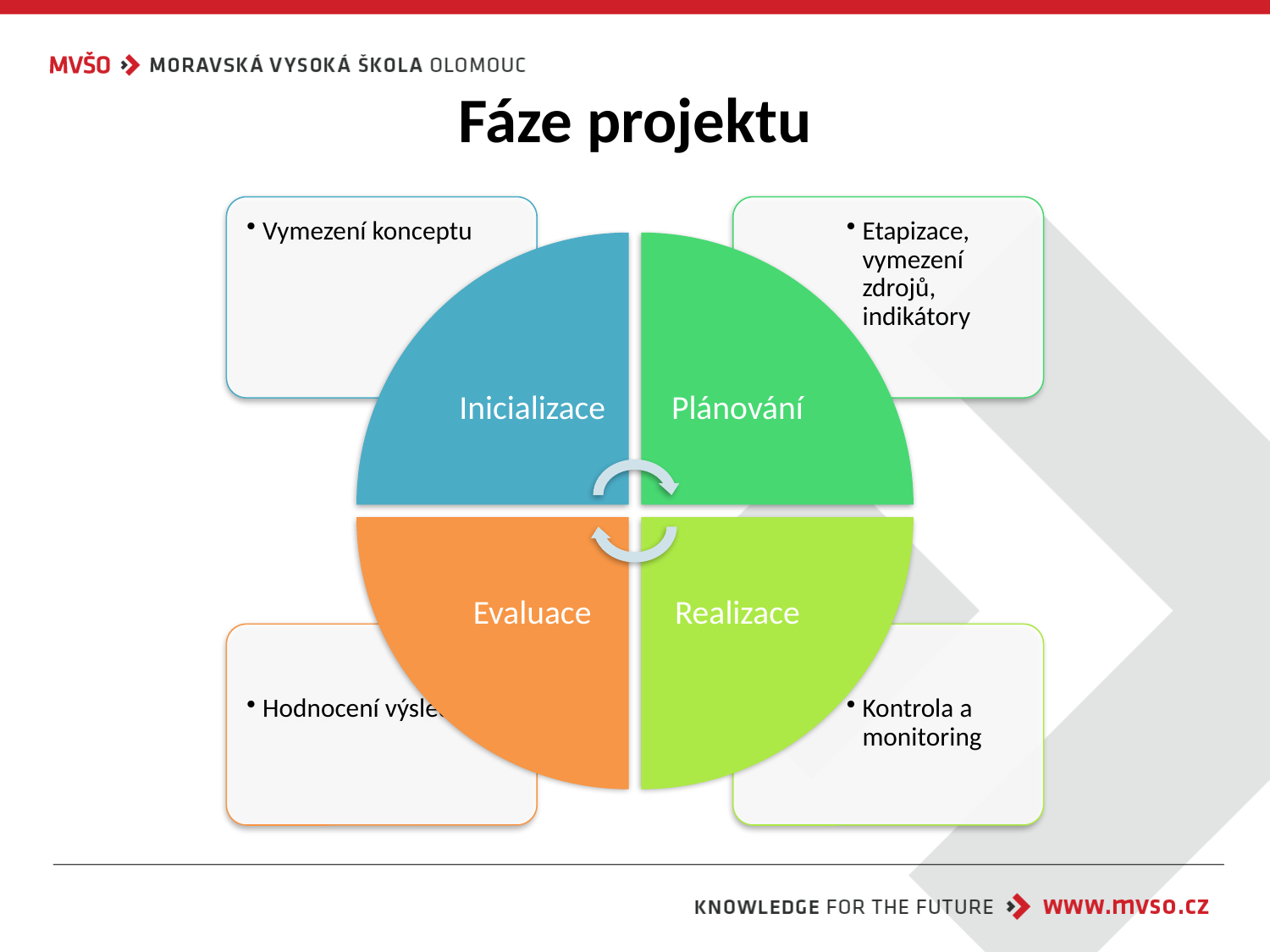

# Fáze projektu
Kontrola a monitoring
Hodnocení výsledků
Etapizace, vymezení zdrojů, indikátory
Vymezení konceptu
Inicializace
Plánování
Realizace
Evaluace